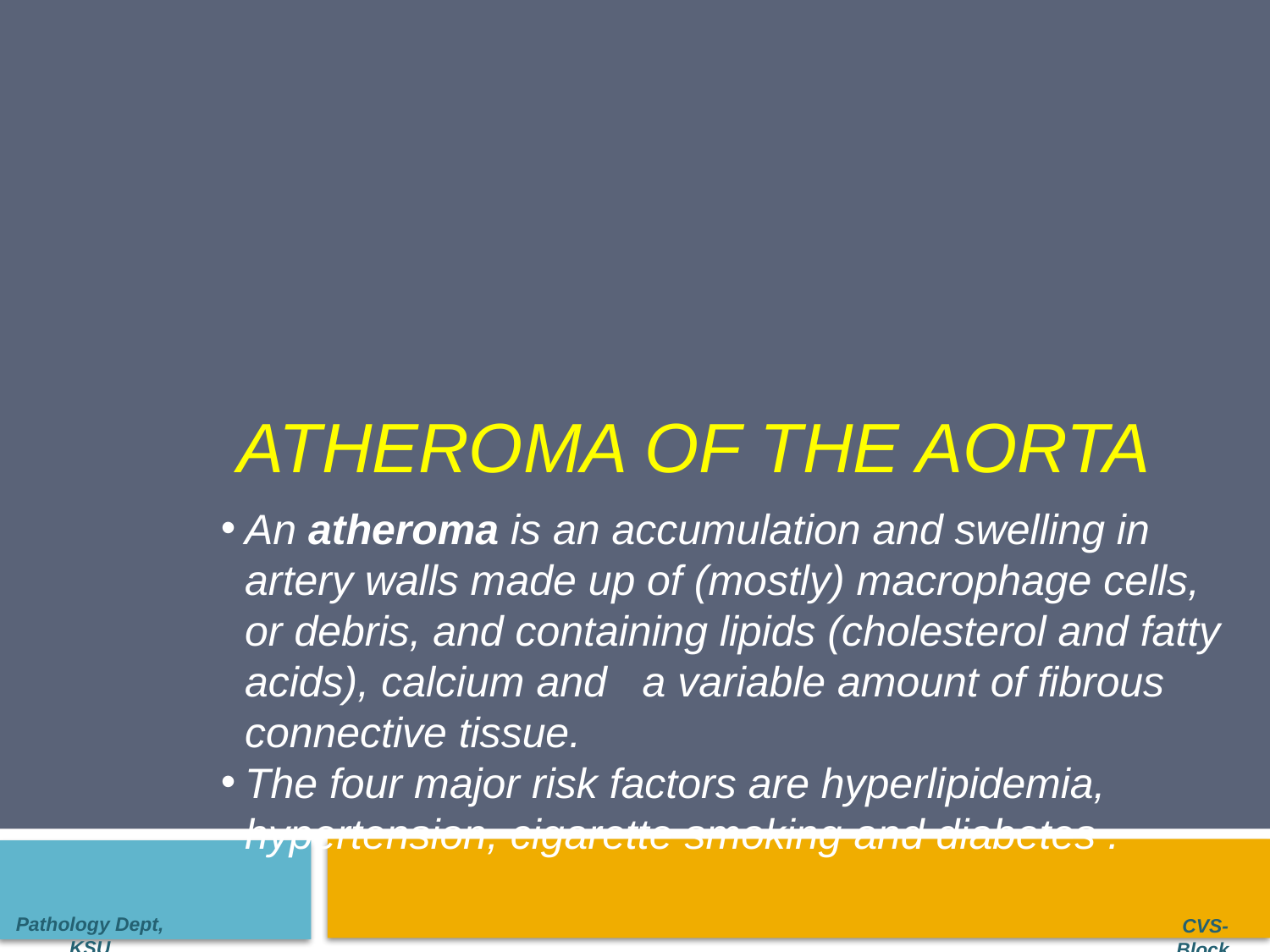

# Atheroma of the aorta
An atheroma is an accumulation and swelling in artery walls made up of (mostly) macrophage cells, or debris, and containing lipids (cholesterol and fatty acids), calcium and   a variable amount of fibrous connective tissue.
The four major risk factors are hyperlipidemia, hypertension, cigarette smoking and diabetes .

Pathology Dept, KSU
CVS- Block